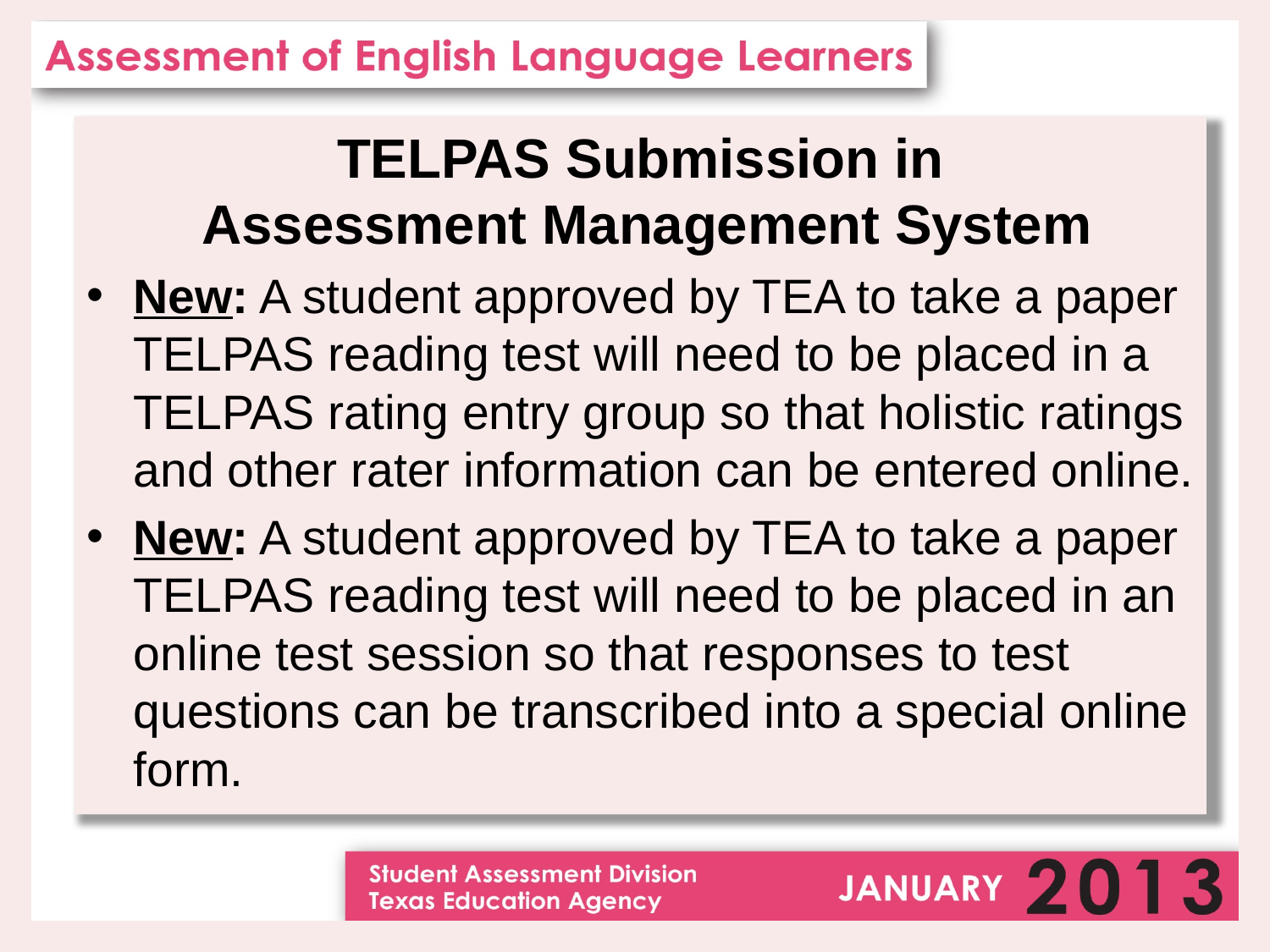

TELPAS Submission in
 Assessment Management System
New: A student approved by TEA to take a paper TELPAS reading test will need to be placed in a TELPAS rating entry group so that holistic ratings and other rater information can be entered online.
New: A student approved by TEA to take a paper TELPAS reading test will need to be placed in an online test session so that responses to test questions can be transcribed into a special online form.